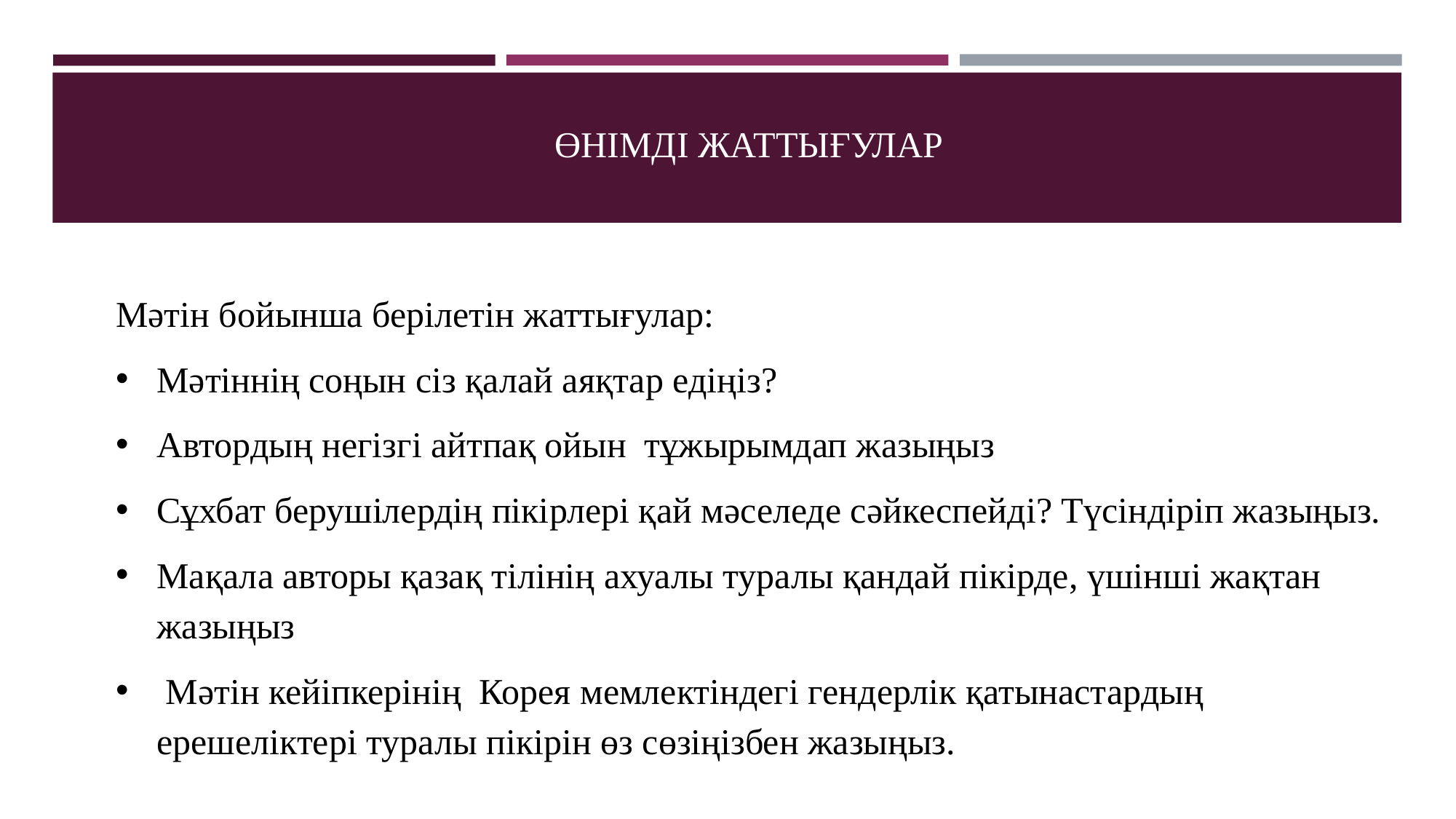

# ӨНІМДІ ЖАТТЫҒУЛАР
Мәтін бойынша берілетін жаттығулар:
Мәтіннің соңын сіз қалай аяқтар едіңіз?
Автордың негізгі айтпақ ойын  тұжырымдап жазыңыз
Сұхбат берушілердің пікірлері қай мәселеде сәйкеспейді? Түсіндіріп жазыңыз.
Мақала авторы қазақ тілінің ахуалы туралы қандай пікірде, үшінші жақтан жазыңыз
 Мәтін кейіпкерінің  Корея мемлектіндегі гендерлік қатынастардың ерешеліктері туралы пікірін өз сөзіңізбен жазыңыз.